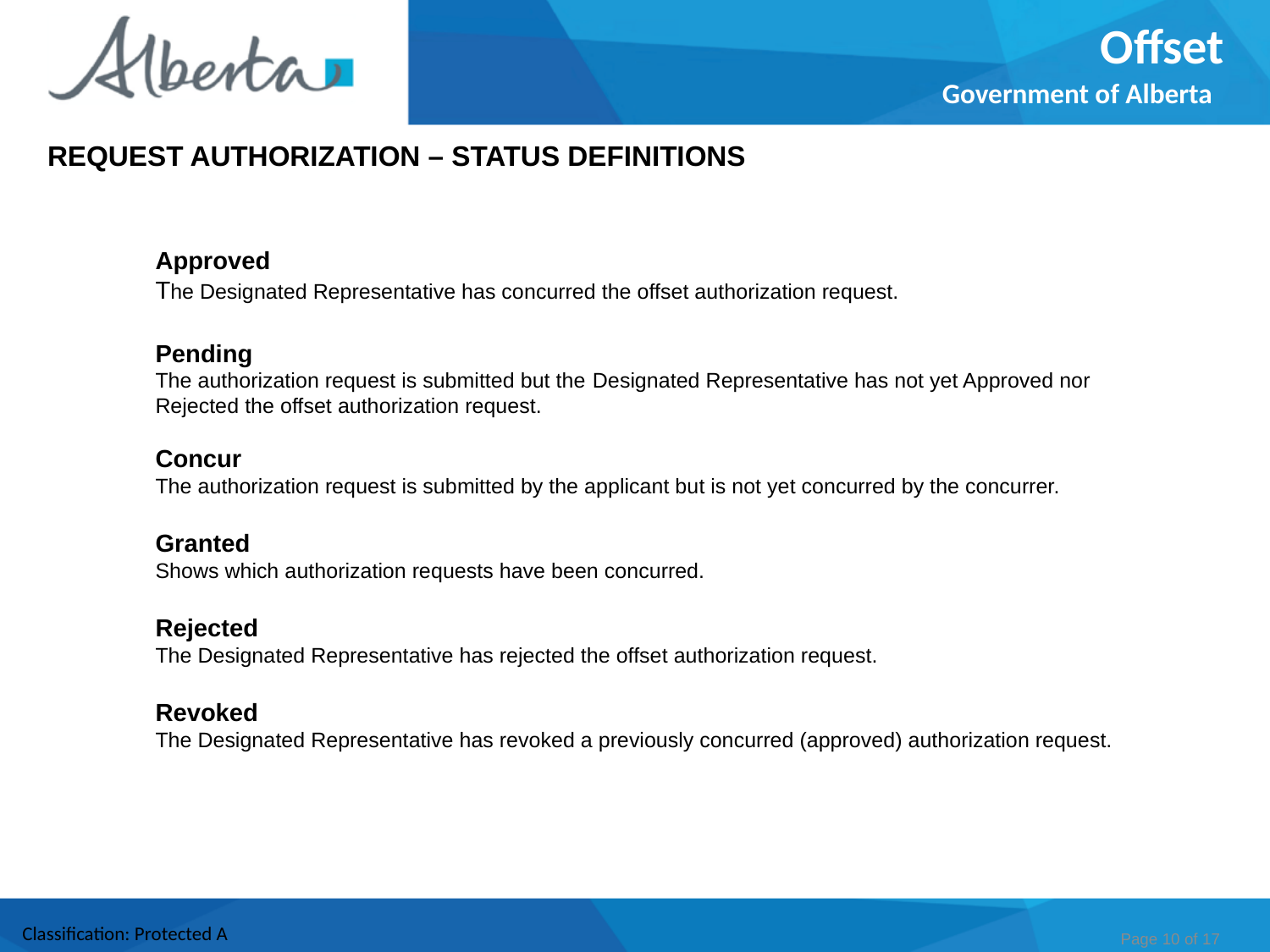

Offset
Government of Alberta
REQUEST AUTHORIZATION – STATUS DEFINITIONS
Approved
The Designated Representative has concurred the offset authorization request.

Pending
The authorization request is submitted but the Designated Representative has not yet Approved nor Rejected the offset authorization request.

Concur
The authorization request is submitted by the applicant but is not yet concurred by the concurrer.

Granted
Shows which authorization requests have been concurred.

Rejected
The Designated Representative has rejected the offset authorization request.

Revoked
The Designated Representative has revoked a previously concurred (approved) authorization request.
Page 10 of 17